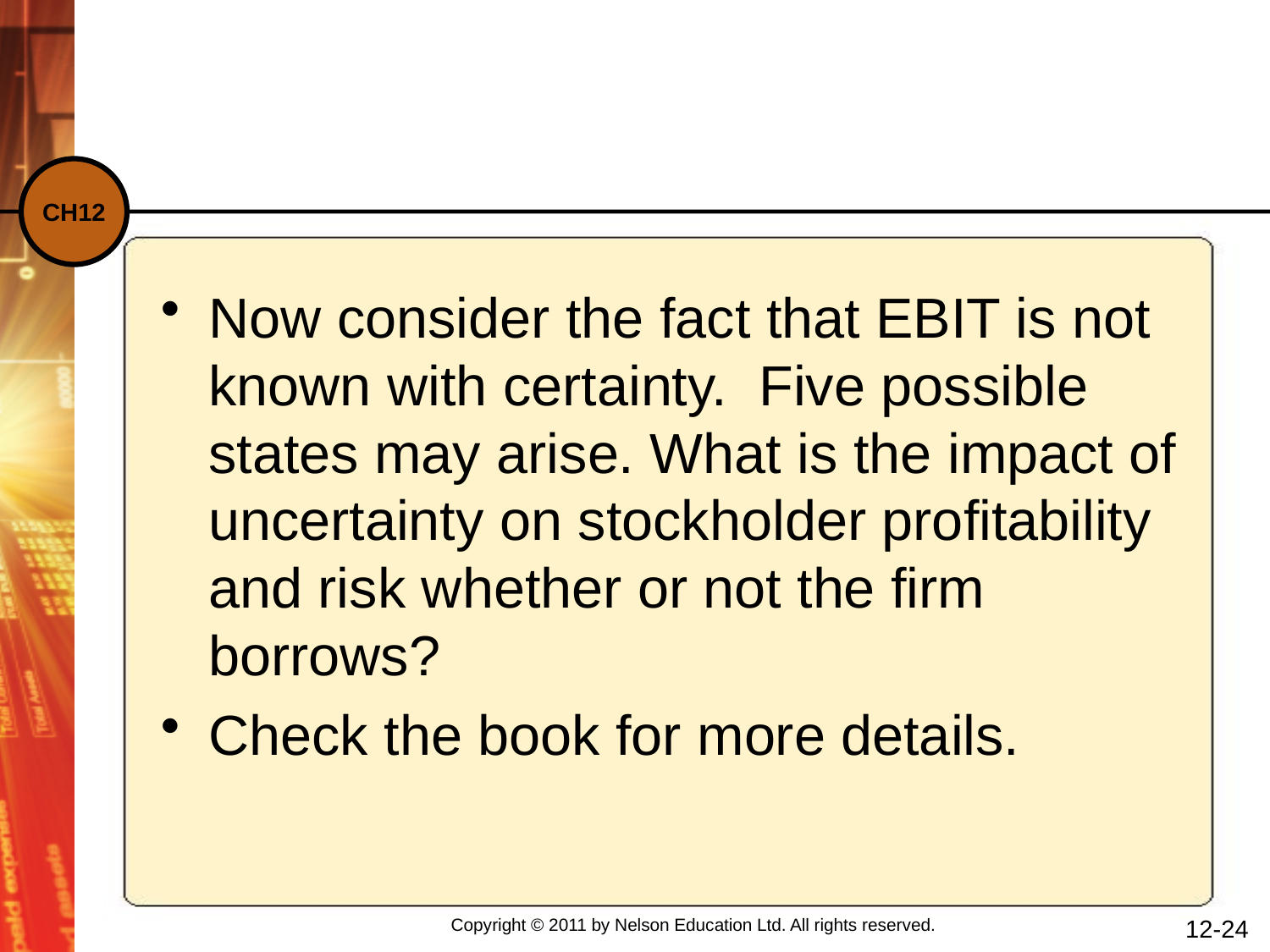

Now consider the fact that EBIT is not known with certainty.  Five possible states may arise. What is the impact of uncertainty on stockholder profitability and risk whether or not the firm borrows?
Check the book for more details.

12-24
Copyright © 2011 by Nelson Education Ltd. All rights reserved.